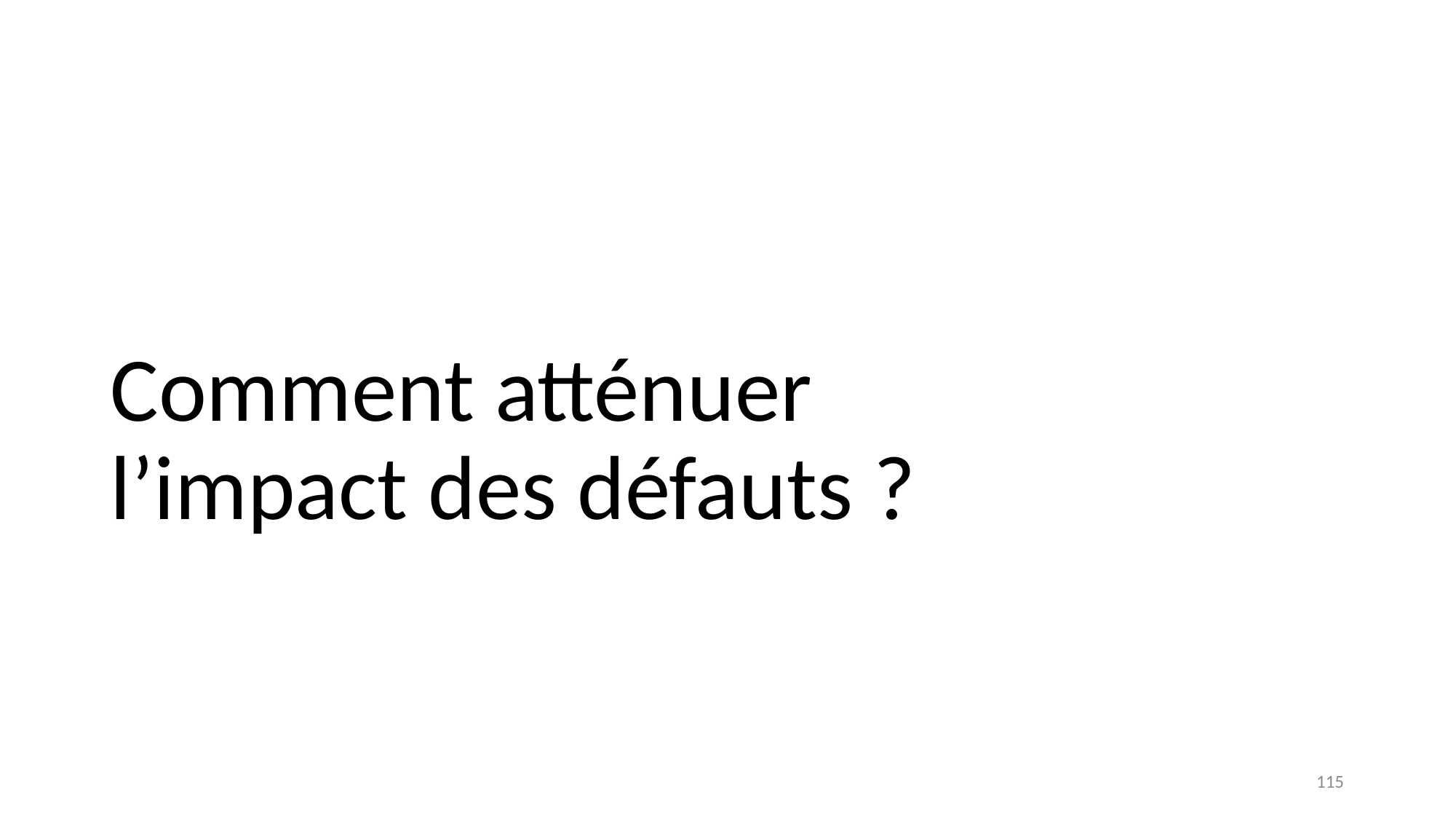

# Comment atténuer l’impact des défauts ?
115